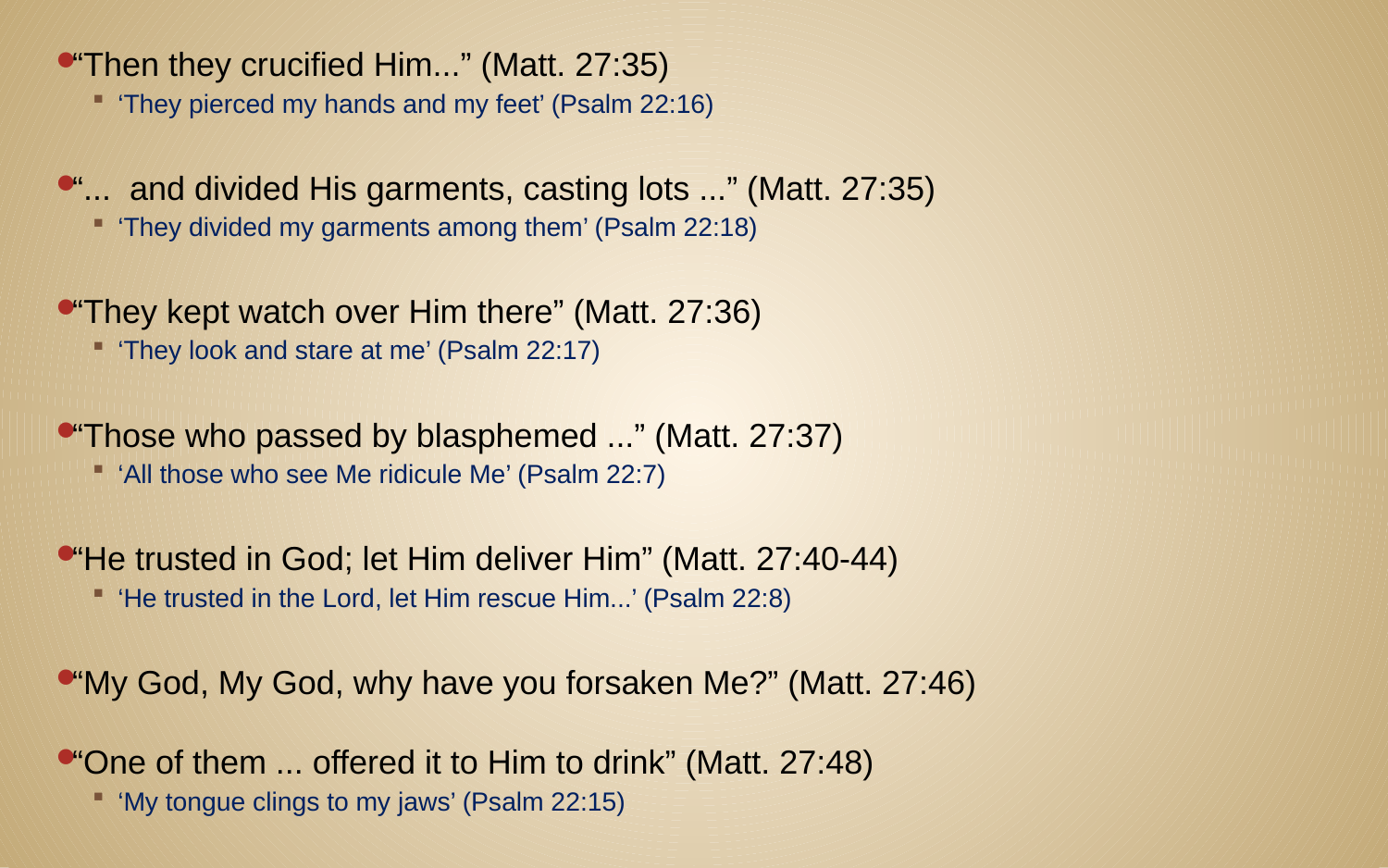

“Then they crucified Him...” (Matt. 27:35)
‘They pierced my hands and my feet’ (Psalm 22:16)

“...  and divided His garments, casting lots ...” (Matt. 27:35)
‘They divided my garments among them’ (Psalm 22:18)

“They kept watch over Him there” (Matt. 27:36)
‘They look and stare at me’ (Psalm 22:17)

“Those who passed by blasphemed ...” (Matt. 27:37)
‘All those who see Me ridicule Me’ (Psalm 22:7)

“He trusted in God; let Him deliver Him” (Matt. 27:40-44)
‘He trusted in the Lord, let Him rescue Him...’ (Psalm 22:8)

“My God, My God, why have you forsaken Me?” (Matt. 27:46)

“One of them ... offered it to Him to drink” (Matt. 27:48)
‘My tongue clings to my jaws’ (Psalm 22:15)